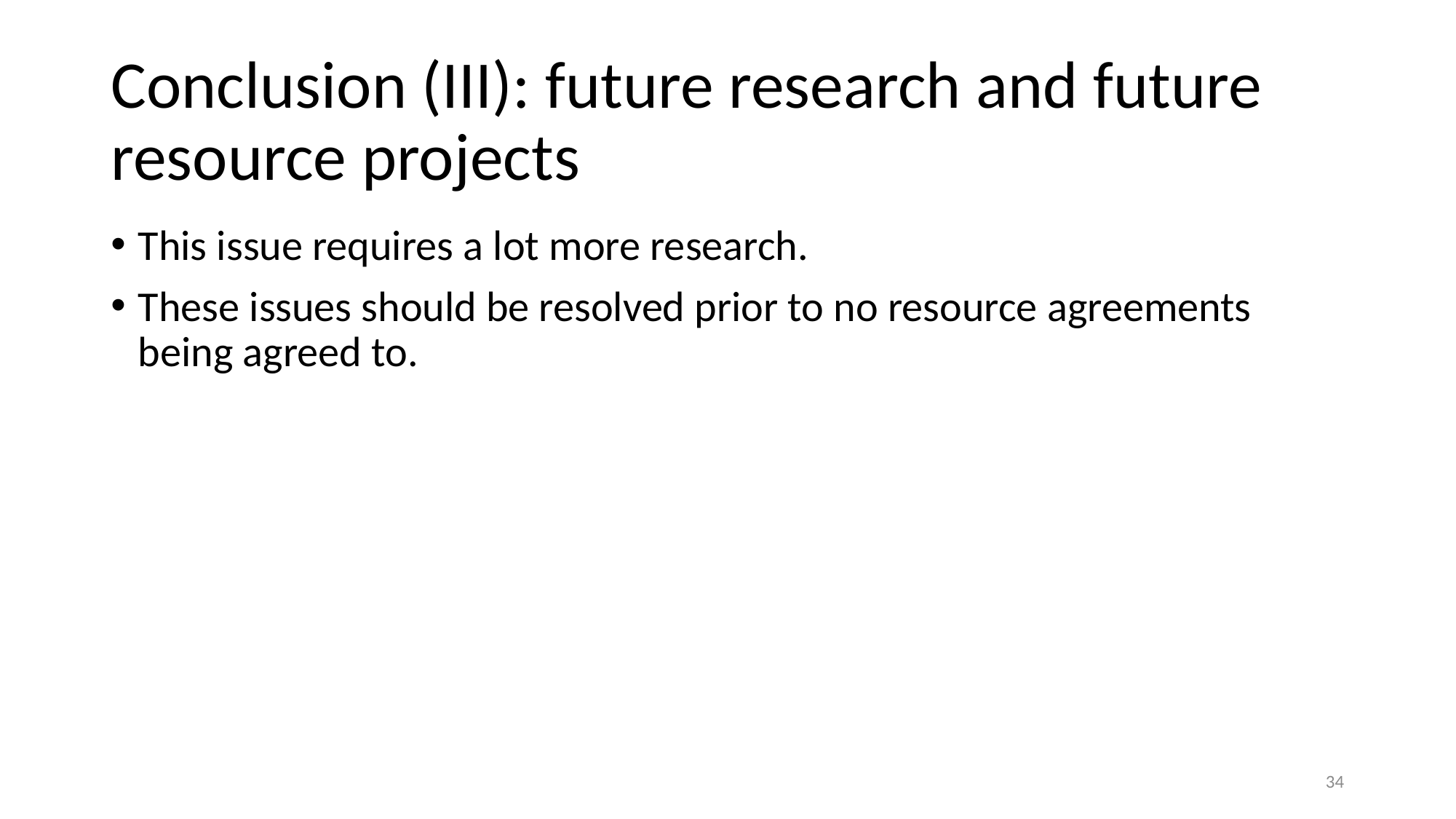

# Conclusion (III): future research and future resource projects
This issue requires a lot more research.
These issues should be resolved prior to no resource agreements being agreed to.

34